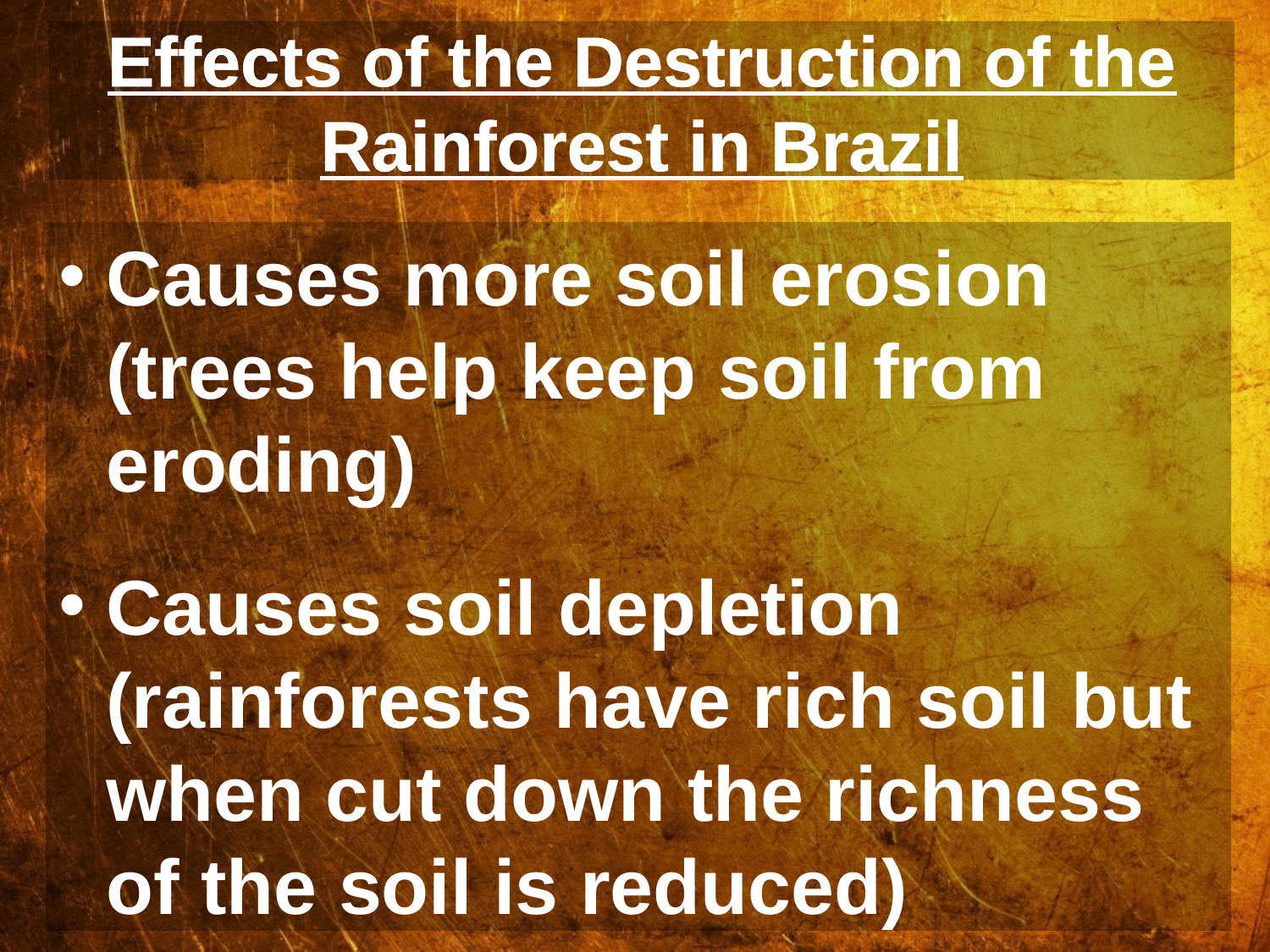

# Effects of the Destruction of the Rainforest in Brazil
Causes more soil erosion (trees help keep soil from eroding)

Causes soil depletion (rainforests have rich soil but when cut down the richness of the soil is reduced)